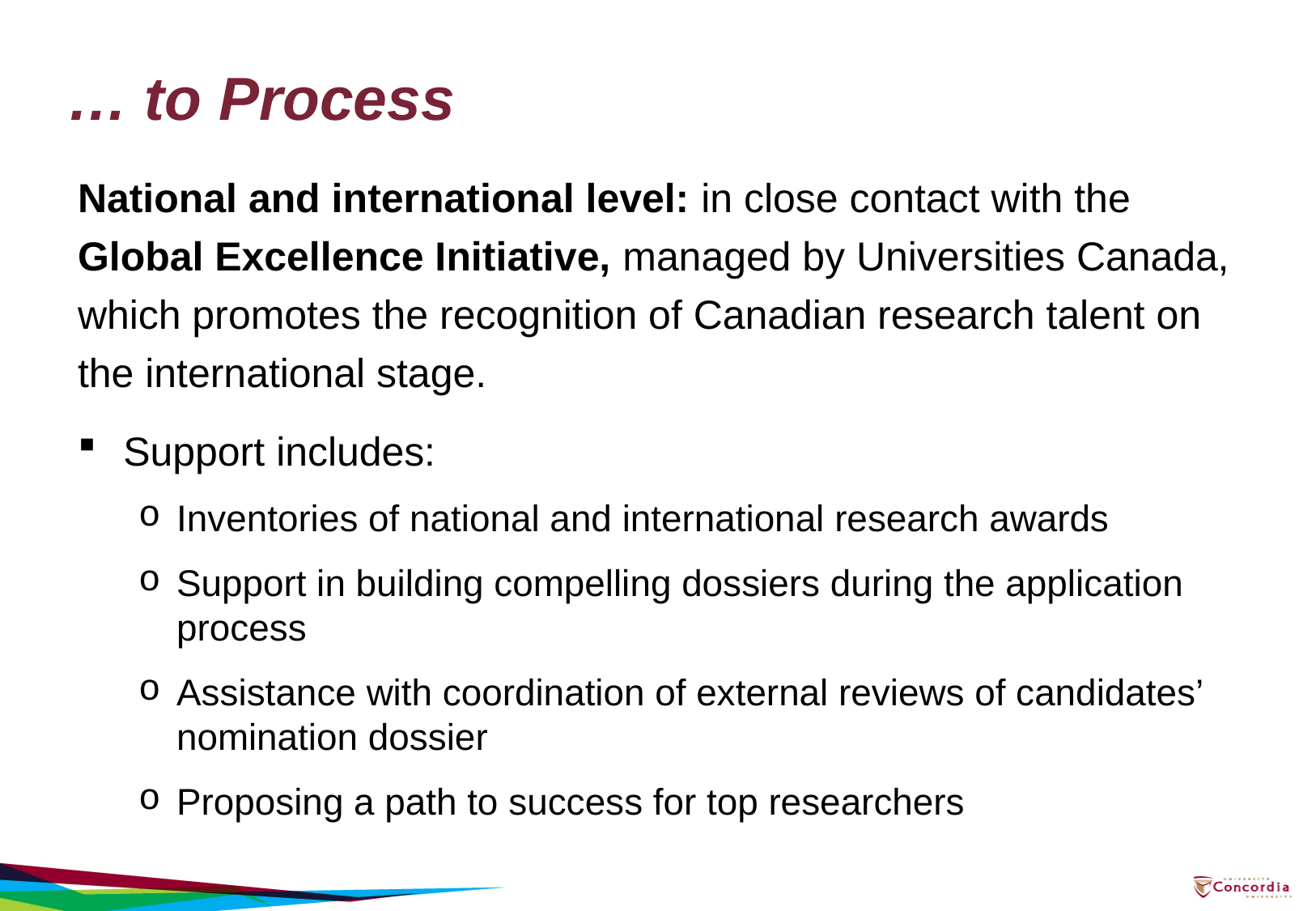

# … to Process
National and international level: in close contact with the Global Excellence Initiative, managed by Universities Canada, which promotes the recognition of Canadian research talent on the international stage.
Support includes:
Inventories of national and international research awards
Support in building compelling dossiers during the application process
Assistance with coordination of external reviews of candidates’ nomination dossier
Proposing a path to success for top researchers